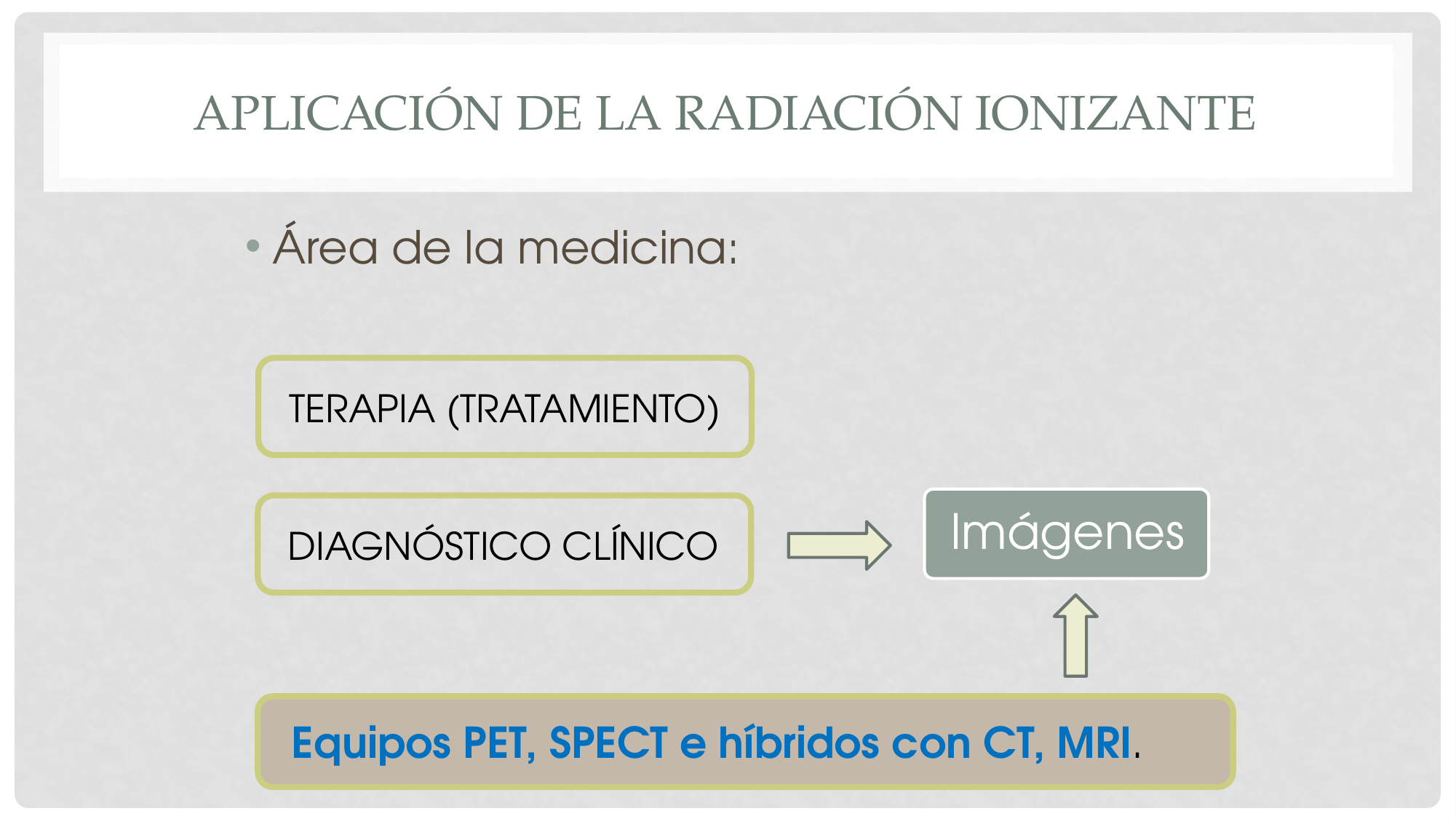

Aplicación de la Radiación Ionizante
Área de la medicina:

TERAPIA (TRATAMIENTO)
Imágenes

DIAGNÓSTICO CLÍNICO

Equipos PET, SPECT e híbridos con CT, MRI.